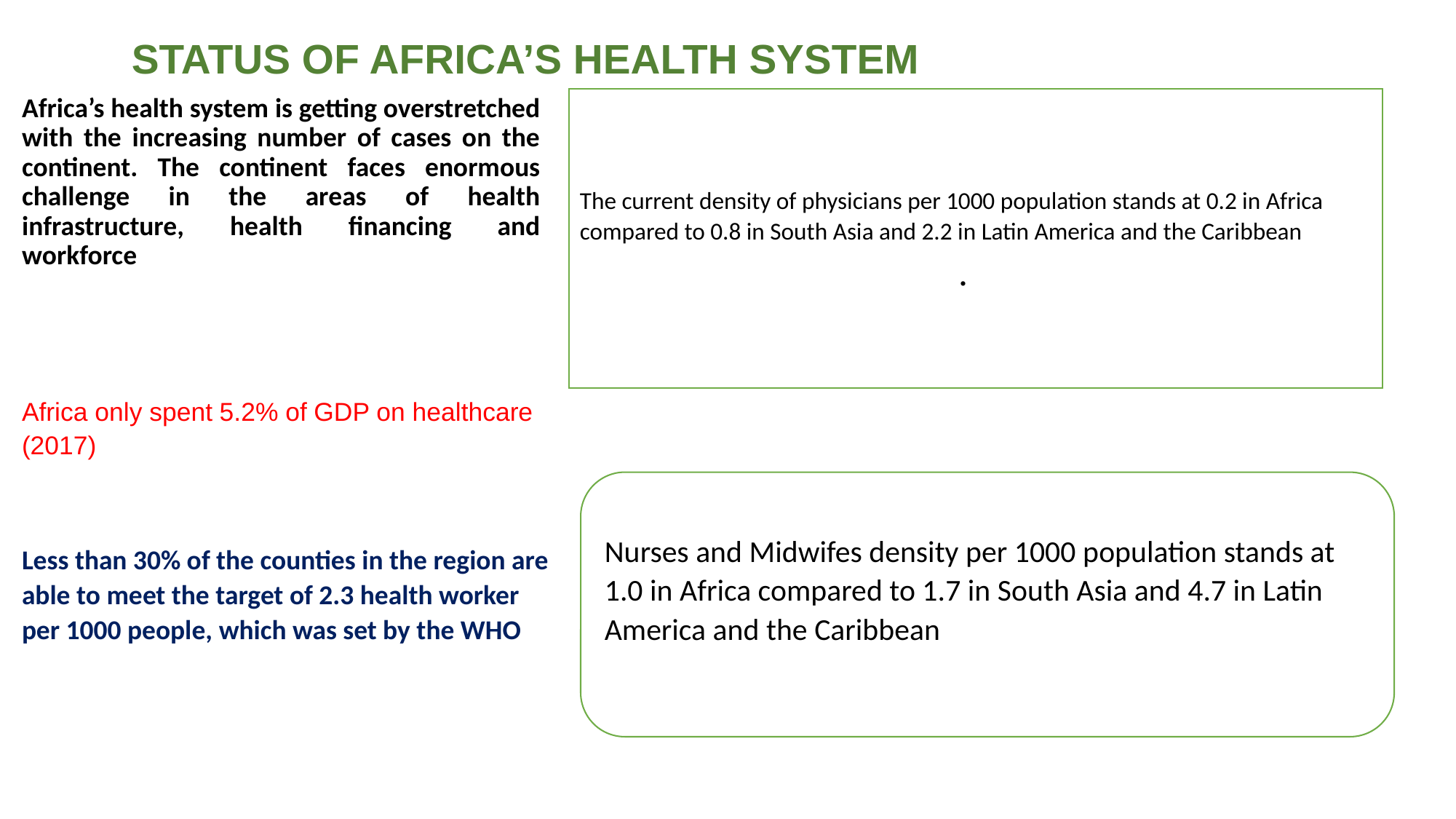

# STATUS OF AFRICA’S HEALTH SYSTEM
Africa’s health system is getting overstretched with the increasing number of cases on the continent. The continent faces enormous challenge in the areas of health infrastructure, health financing and workforce

The current density of physicians per 1000 population stands at 0.2 in Africa compared to 0.8 in South Asia and 2.2 in Latin America and the Caribbean

Africa only spent 5.2% of GDP on healthcare (2017)
Nurses and Midwifes density per 1000 population stands at 1.0 in Africa compared to 1.7 in South Asia and 4.7 in Latin America and the Caribbean

Less than 30% of the counties in the region are able to meet the target of 2.3 health worker per 1000 people, which was set by the WHO